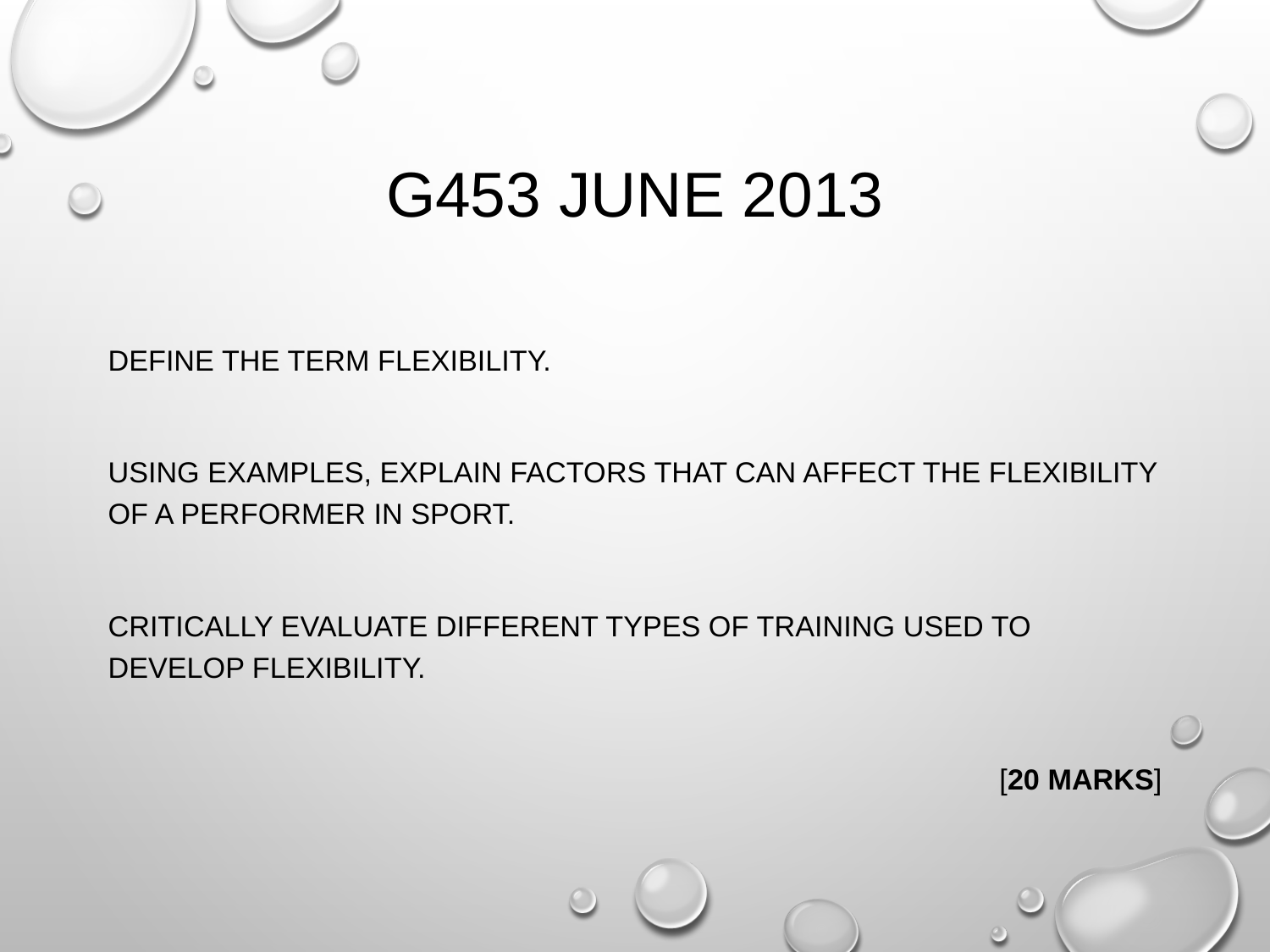

# G453 June 2013
Define the term flexibility.

Using examples, explain factors that can affect the flexibility of a performer in sport.

Critically evaluate different types of training used to develop flexibility.

[20 Marks]